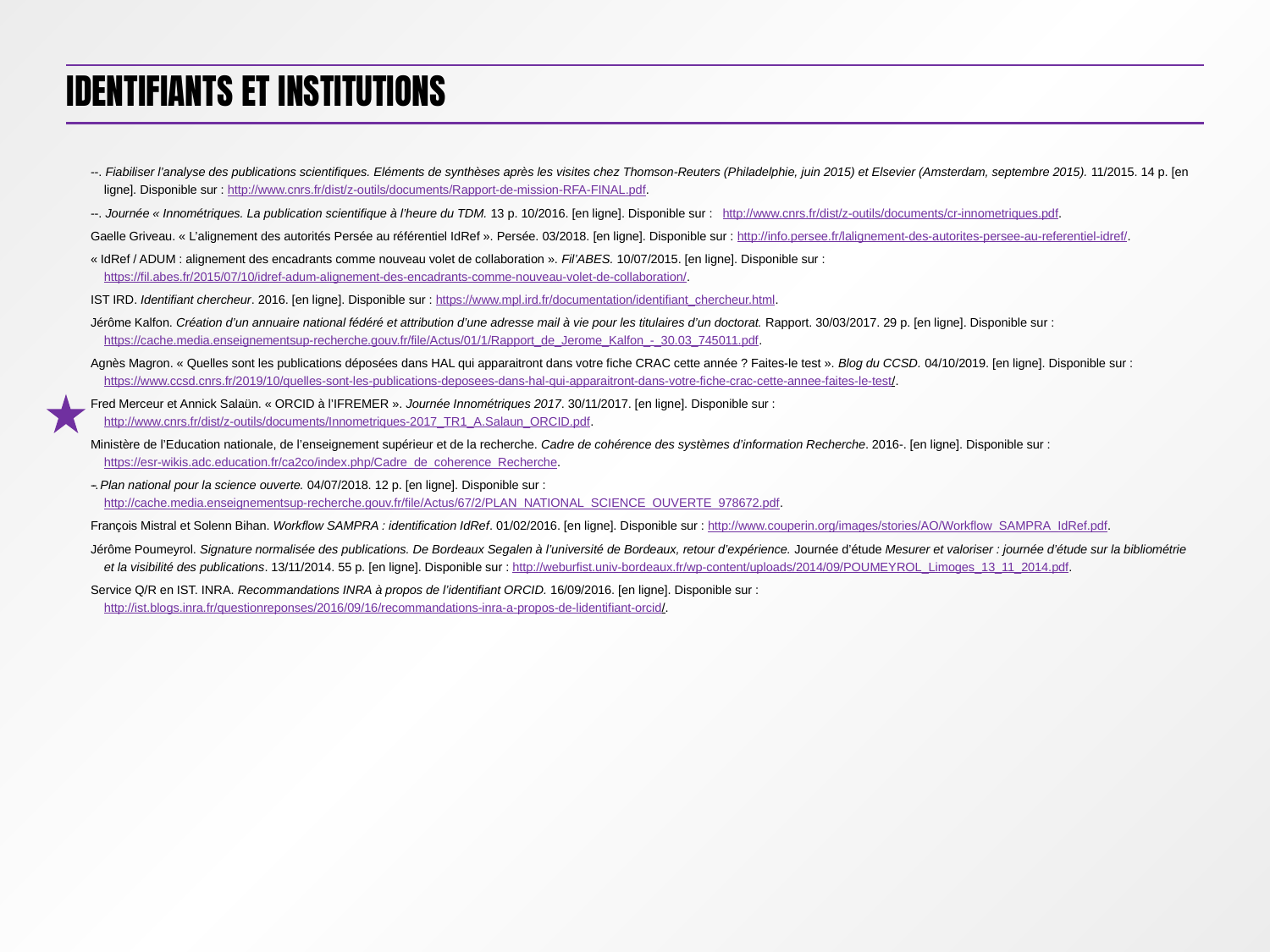

# Identifiants et institutions
--. Fiabiliser l’analyse des publications scientifiques. Eléments de synthèses après les visites chez Thomson-Reuters (Philadelphie, juin 2015) et Elsevier (Amsterdam, septembre 2015). 11/2015. 14 p. [en ligne]. Disponible sur : http://www.cnrs.fr/dist/z-outils/documents/Rapport-de-mission-RFA-FINAL.pdf.
--. Journée « Innométriques. La publication scientifique à l’heure du TDM. 13 p. 10/2016. [en ligne]. Disponible sur :   http://www.cnrs.fr/dist/z-outils/documents/cr-innometriques.pdf.
Gaelle Griveau. « L’alignement des autorités Persée au référentiel IdRef ». Persée. 03/2018. [en ligne]. Disponible sur : http://info.persee.fr/lalignement-des-autorites-persee-au-referentiel-idref/.
« IdRef / ADUM : alignement des encadrants comme nouveau volet de collaboration ». Fil’ABES. 10/07/2015. [en ligne]. Disponible sur : https://fil.abes.fr/2015/07/10/idref-adum-alignement-des-encadrants-comme-nouveau-volet-de-collaboration/.
IST IRD. Identifiant chercheur. 2016. [en ligne]. Disponible sur : https://www.mpl.ird.fr/documentation/identifiant_chercheur.html.
Jérôme Kalfon. Création d’un annuaire national fédéré et attribution d’une adresse mail à vie pour les titulaires d’un doctorat. Rapport. 30/03/2017. 29 p. [en ligne]. Disponible sur : https://cache.media.enseignementsup-recherche.gouv.fr/file/Actus/01/1/Rapport_de_Jerome_Kalfon_-_30.03_745011.pdf.
Agnès Magron. « Quelles sont les publications déposées dans HAL qui apparaitront dans votre fiche CRAC cette année ? Faites-le test ». Blog du CCSD. 04/10/2019. [en ligne]. Disponible sur : https://www.ccsd.cnrs.fr/2019/10/quelles-sont-les-publications-deposees-dans-hal-qui-apparaitront-dans-votre-fiche-crac-cette-annee-faites-le-test/.
Fred Merceur et Annick Salaün. « ORCID à l’IFREMER ». Journée Innométriques 2017. 30/11/2017. [en ligne]. Disponible sur : http://www.cnrs.fr/dist/z-outils/documents/Innometriques-2017_TR1_A.Salaun_ORCID.pdf.
Ministère de l’Education nationale, de l’enseignement supérieur et de la recherche. Cadre de cohérence des systèmes d’information Recherche. 2016-. [en ligne]. Disponible sur : https://esr-wikis.adc.education.fr/ca2co/index.php/Cadre_de_coherence_Recherche.
--. Plan national pour la science ouverte. 04/07/2018. 12 p. [en ligne]. Disponible sur : http://cache.media.enseignementsup-recherche.gouv.fr/file/Actus/67/2/PLAN_NATIONAL_SCIENCE_OUVERTE_978672.pdf.
François Mistral et Solenn Bihan. Workflow SAMPRA : identification IdRef. 01/02/2016. [en ligne]. Disponible sur : http://www.couperin.org/images/stories/AO/Workflow_SAMPRA_IdRef.pdf.
Jérôme Poumeyrol. Signature normalisée des publications. De Bordeaux Segalen à l’université de Bordeaux, retour d’expérience. Journée d’étude Mesurer et valoriser : journée d’étude sur la bibliométrie et la visibilité des publications. 13/11/2014. 55 p. [en ligne]. Disponible sur : http://weburfist.univ-bordeaux.fr/wp-content/uploads/2014/09/POUMEYROL_Limoges_13_11_2014.pdf.
Service Q/R en IST. INRA. Recommandations INRA à propos de l’identifiant ORCID. 16/09/2016. [en ligne]. Disponible sur : http://ist.blogs.inra.fr/questionreponses/2016/09/16/recommandations-inra-a-propos-de-lidentifiant-orcid/.